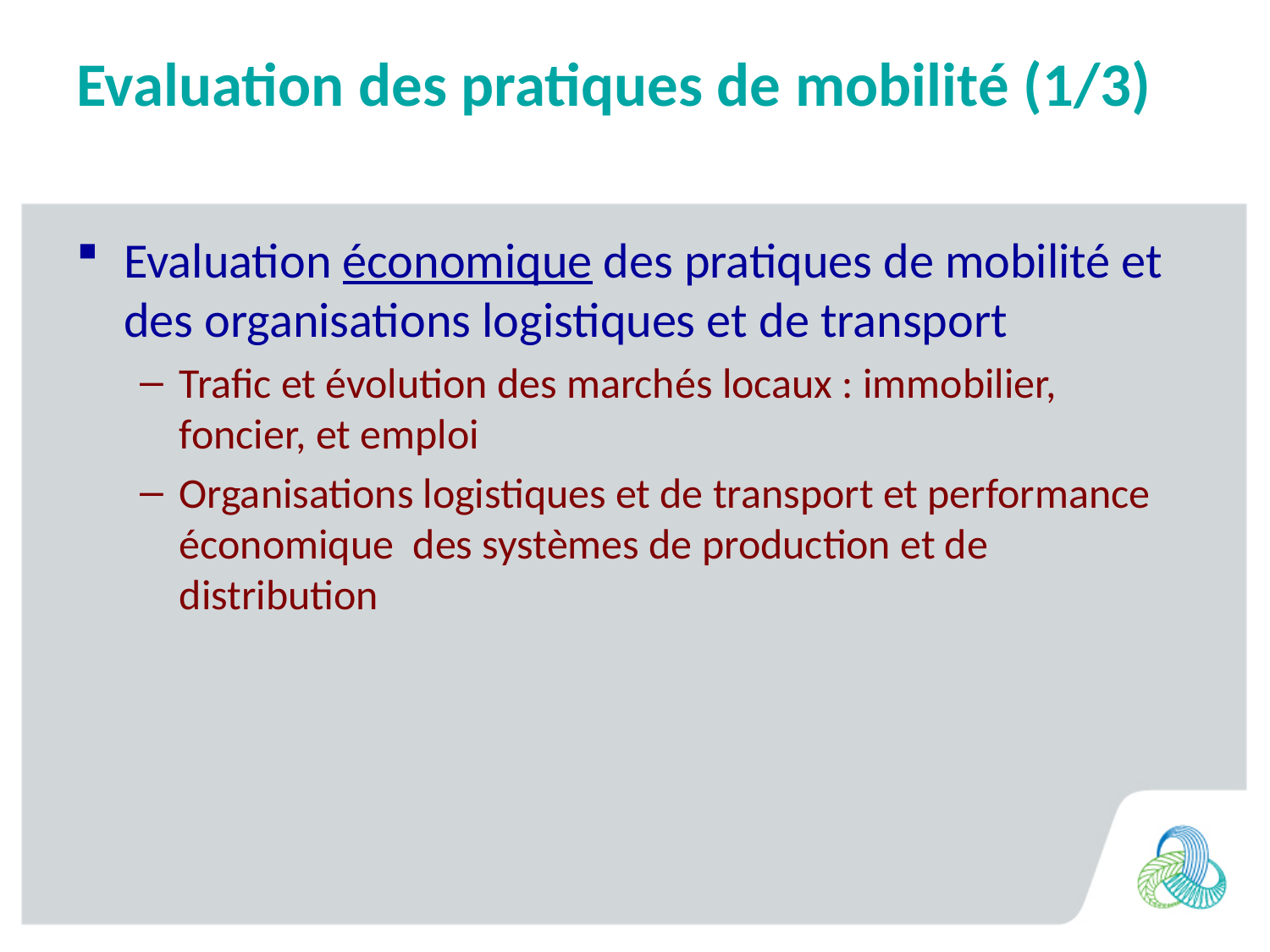

# Evaluation des pratiques de mobilité (1/3)
Evaluation économique des pratiques de mobilité et des organisations logistiques et de transport
Trafic et évolution des marchés locaux : immobilier, foncier, et emploi
Organisations logistiques et de transport et performance économique  des systèmes de production et de distribution